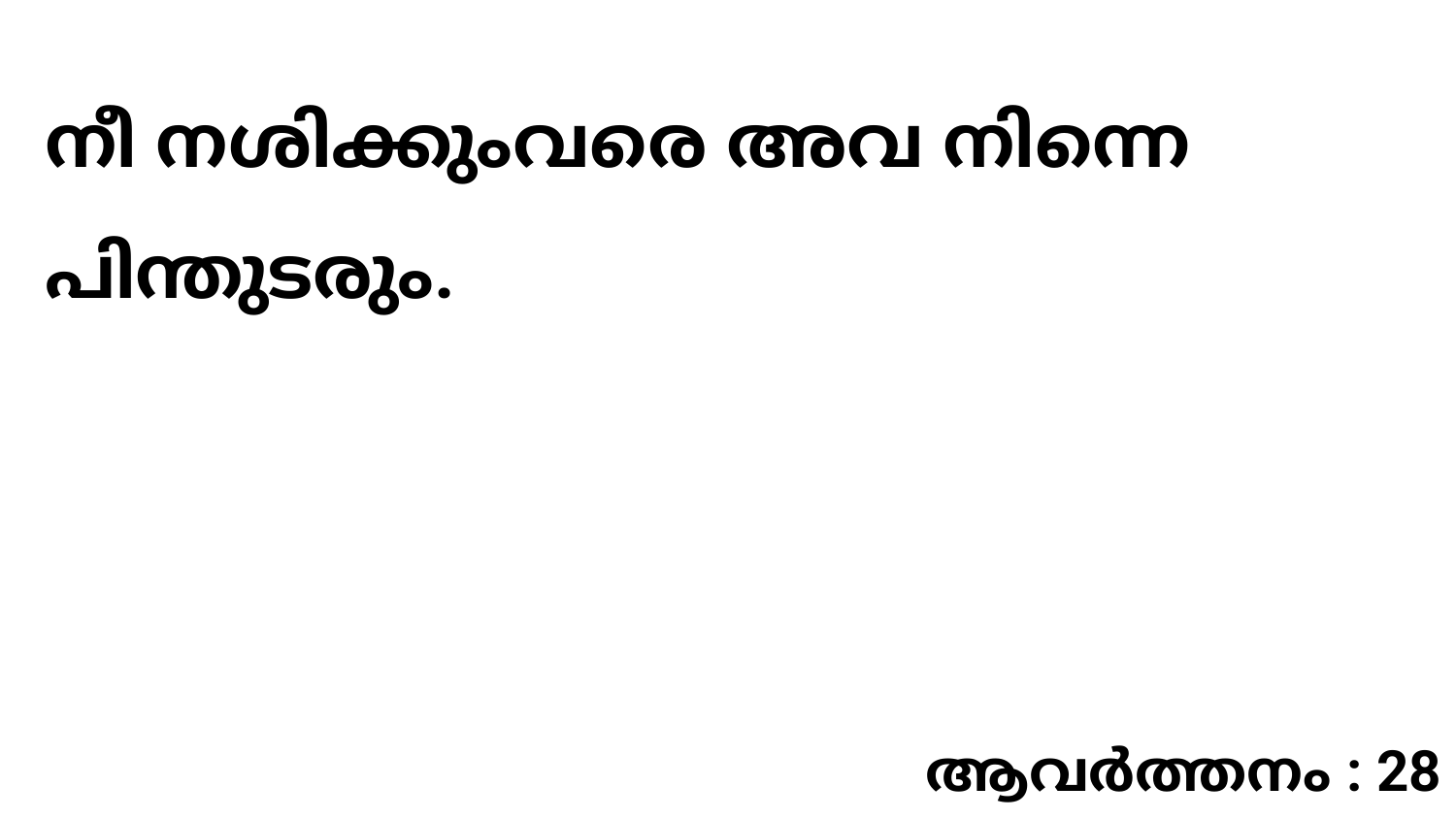

നീ നശിക്കുംവരെ അവ നിന്നെ പിന്തുടരും.
ആവർത്തനം : 28